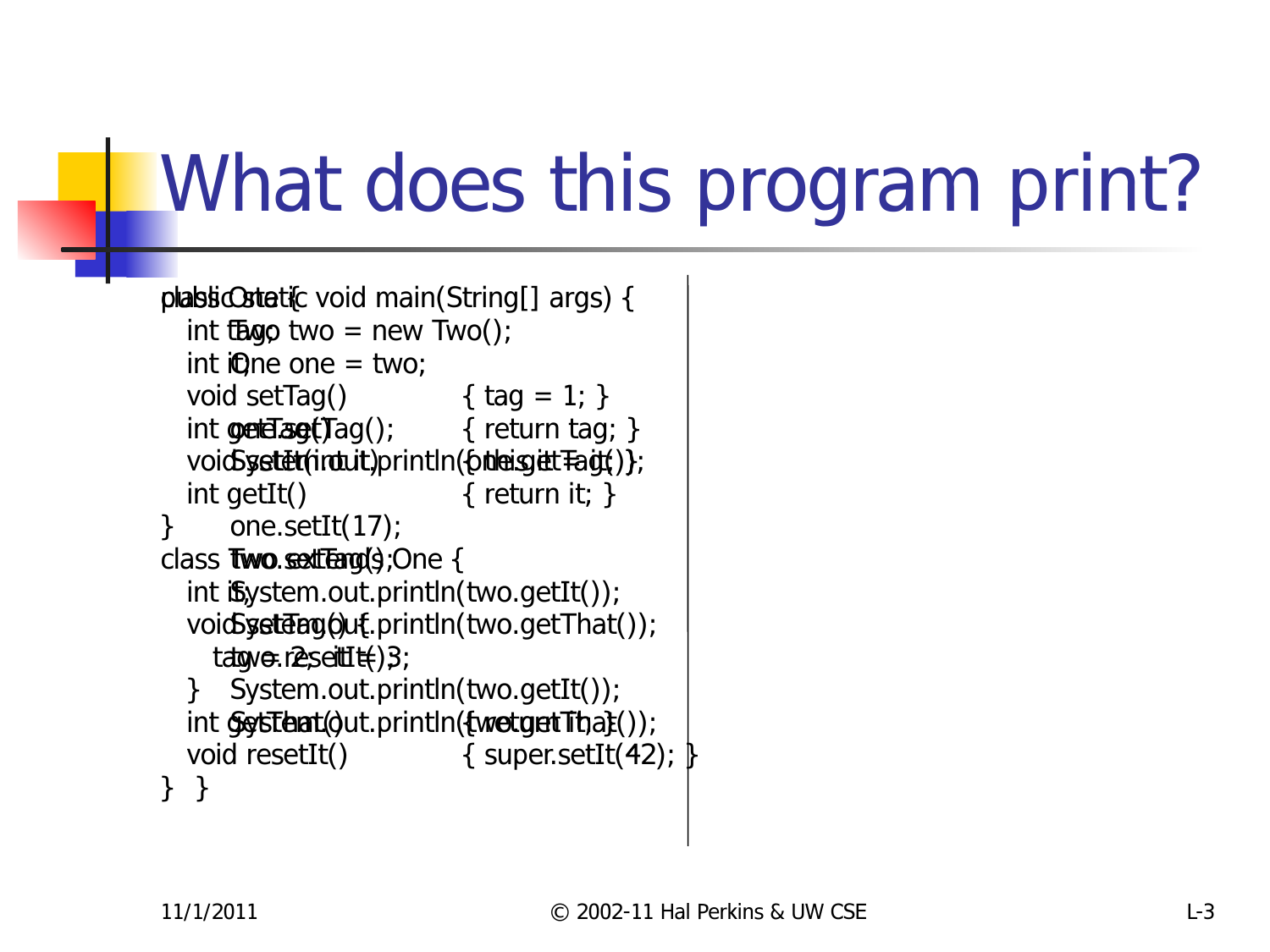

# What does this program print?

class One {
   int tag;
   int it;
   void setTag()    	{ tag = 1; }
   int getTag()      	{ return tag; }
   void setIt(int it) 	{ this.it = it; }
   int getIt()         	{ return it; }
}
class Two extends One {
   int it;
   void setTag() {
      tag = 2;  it = 3;
   }
   int getThat() 	{ return it; }
   void resetIt() 	{ super.setIt(42); }
}

public static void main(String[] args) {
        Two two = new Two();
        One one = two;

        one.setTag();
        System.out.println(one.getTag());

        one.setIt(17);
        two.setTag();
        System.out.println(two.getIt());
        System.out.println(two.getThat());
        two.resetIt();
        System.out.println(two.getIt());
        System.out.println(two.getThat());

    }
11/1/2011
© 2002-11 Hal Perkins & UW CSE
L-3